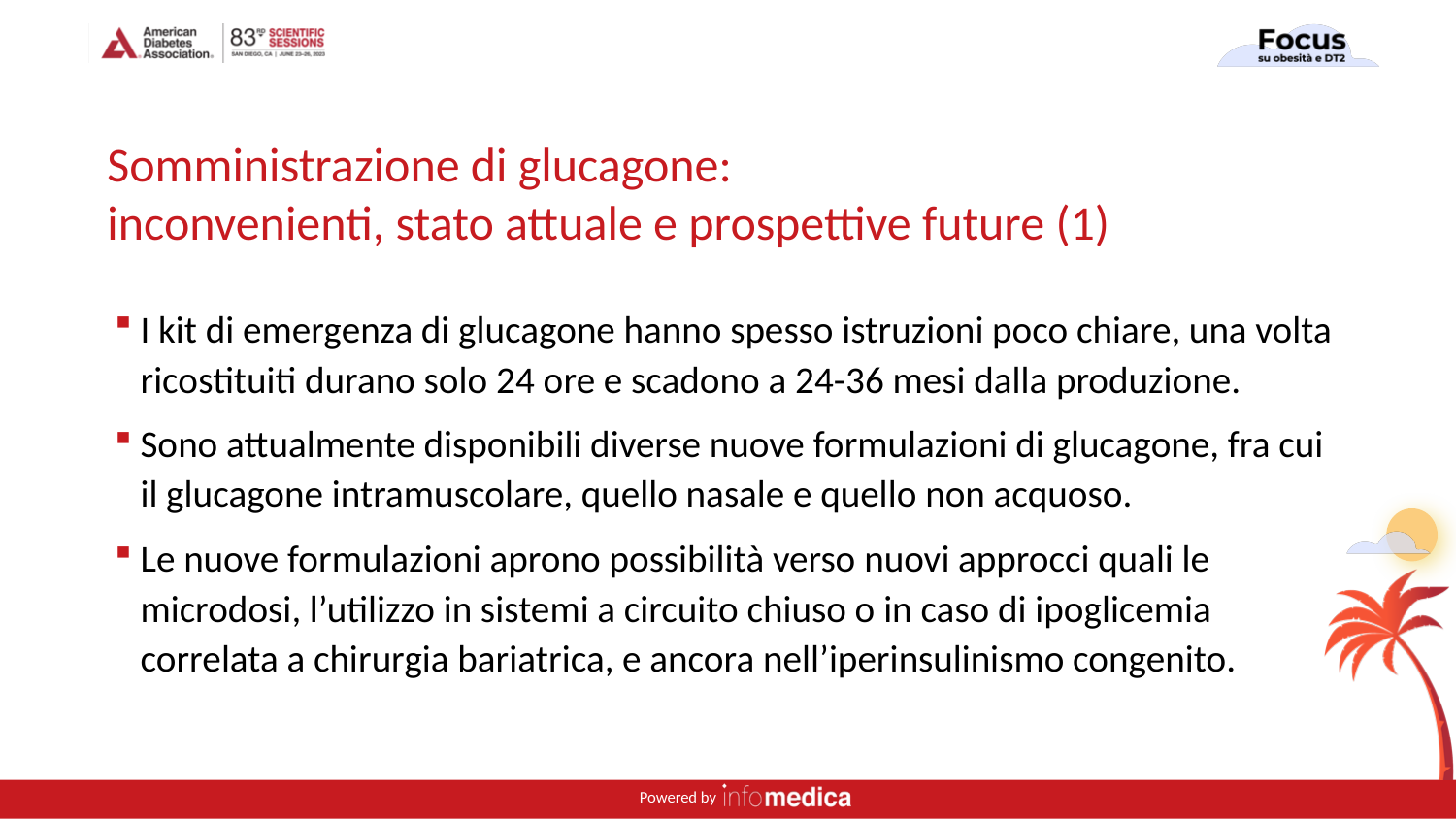

# Somministrazione di glucagone: inconvenienti, stato attuale e prospettive future (1)
I kit di emergenza di glucagone hanno spesso istruzioni poco chiare, una volta ricostituiti durano solo 24 ore e scadono a 24-36 mesi dalla produzione.
Sono attualmente disponibili diverse nuove formulazioni di glucagone, fra cui il glucagone intramuscolare, quello nasale e quello non acquoso.
Le nuove formulazioni aprono possibilità verso nuovi approcci quali le microdosi, l’utilizzo in sistemi a circuito chiuso o in caso di ipoglicemia correlata a chirurgia bariatrica, e ancora nell’iperinsulinismo congenito.